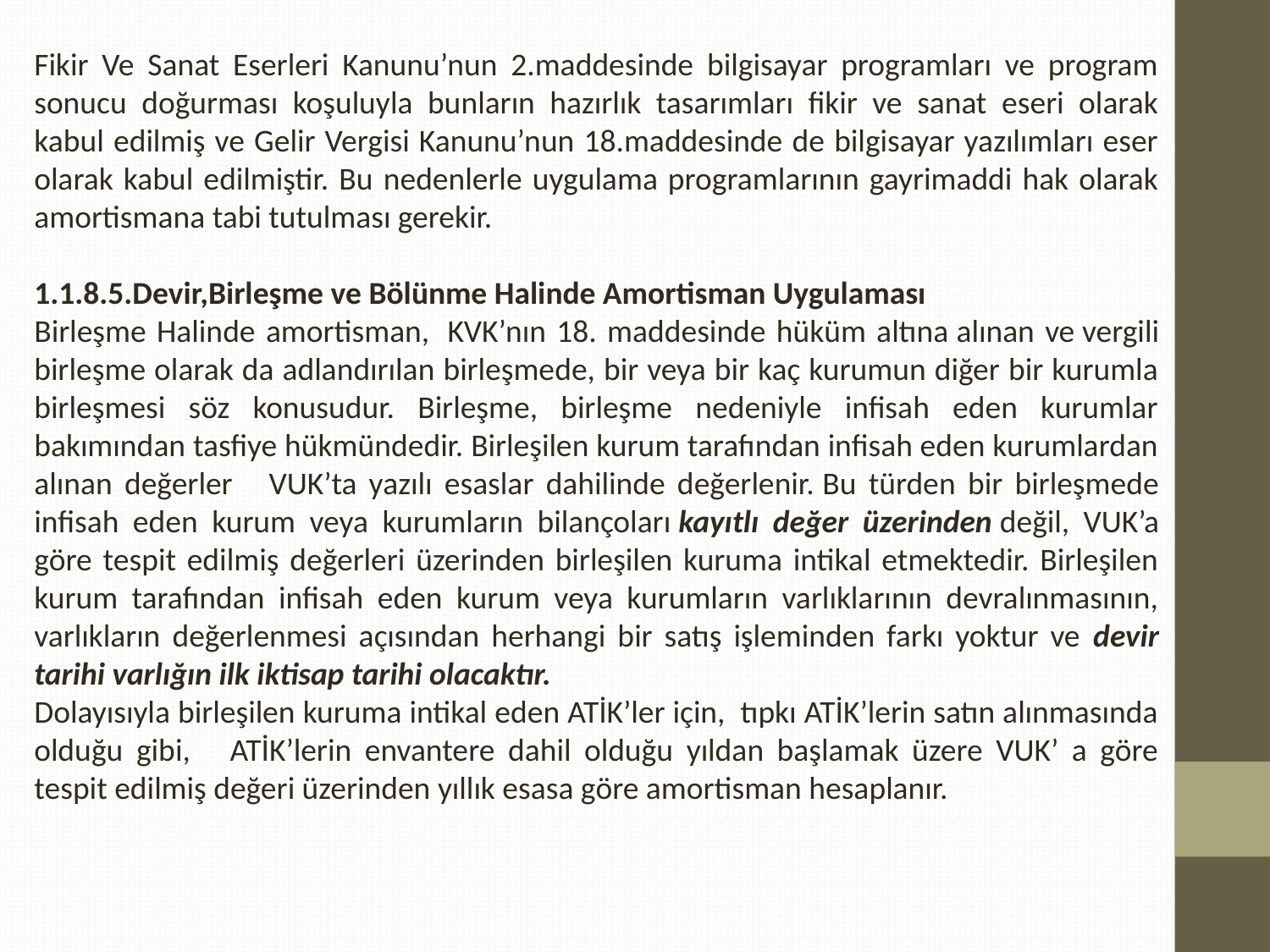

Fikir Ve Sanat Eserleri Kanunu’nun 2.maddesinde bilgisayar programları ve program sonucu doğurması koşuluyla bunların hazırlık tasarımları fikir ve sanat eseri olarak kabul edilmiş ve Gelir Vergisi Kanunu’nun 18.maddesinde de bilgisayar yazılımları eser olarak kabul edilmiştir. Bu nedenlerle uygulama programlarının gayrimaddi hak olarak amortismana tabi tutulması gerekir.

1.1.8.5.Devir,Birleşme ve Bölünme Halinde Amortisman Uygulaması
Birleşme Halinde amortisman,  KVK’nın 18. maddesinde hüküm altına alınan ve vergili birleşme olarak da adlandırılan birleşmede, bir veya bir kaç kurumun diğer bir kurumla birleşmesi söz konusudur. Birleşme, birleşme nedeniyle infisah eden kurumlar bakımından tasfiye hükmündedir. Birleşilen kurum tarafından infisah eden kurumlardan alınan değerler   VUK’ta yazılı esaslar dahilinde değerlenir. Bu türden bir birleşmede infisah eden kurum veya kurumların bilançoları kayıtlı değer üzerinden değil, VUK’a göre tespit edilmiş değerleri üzerinden birleşilen kuruma intikal etmektedir. Birleşilen kurum tarafından infisah eden kurum veya kurumların varlıklarının devralınmasının, varlıkların değerlenmesi açısından herhangi bir satış işleminden farkı yoktur ve devir tarihi varlığın ilk iktisap tarihi olacaktır.
Dolayısıyla birleşilen kuruma intikal eden ATİK’ler için,  tıpkı ATİK’lerin satın alınmasında olduğu gibi,   ATİK’lerin envantere dahil olduğu yıldan başlamak üzere VUK’ a göre tespit edilmiş değeri üzerinden yıllık esasa göre amortisman hesaplanır.